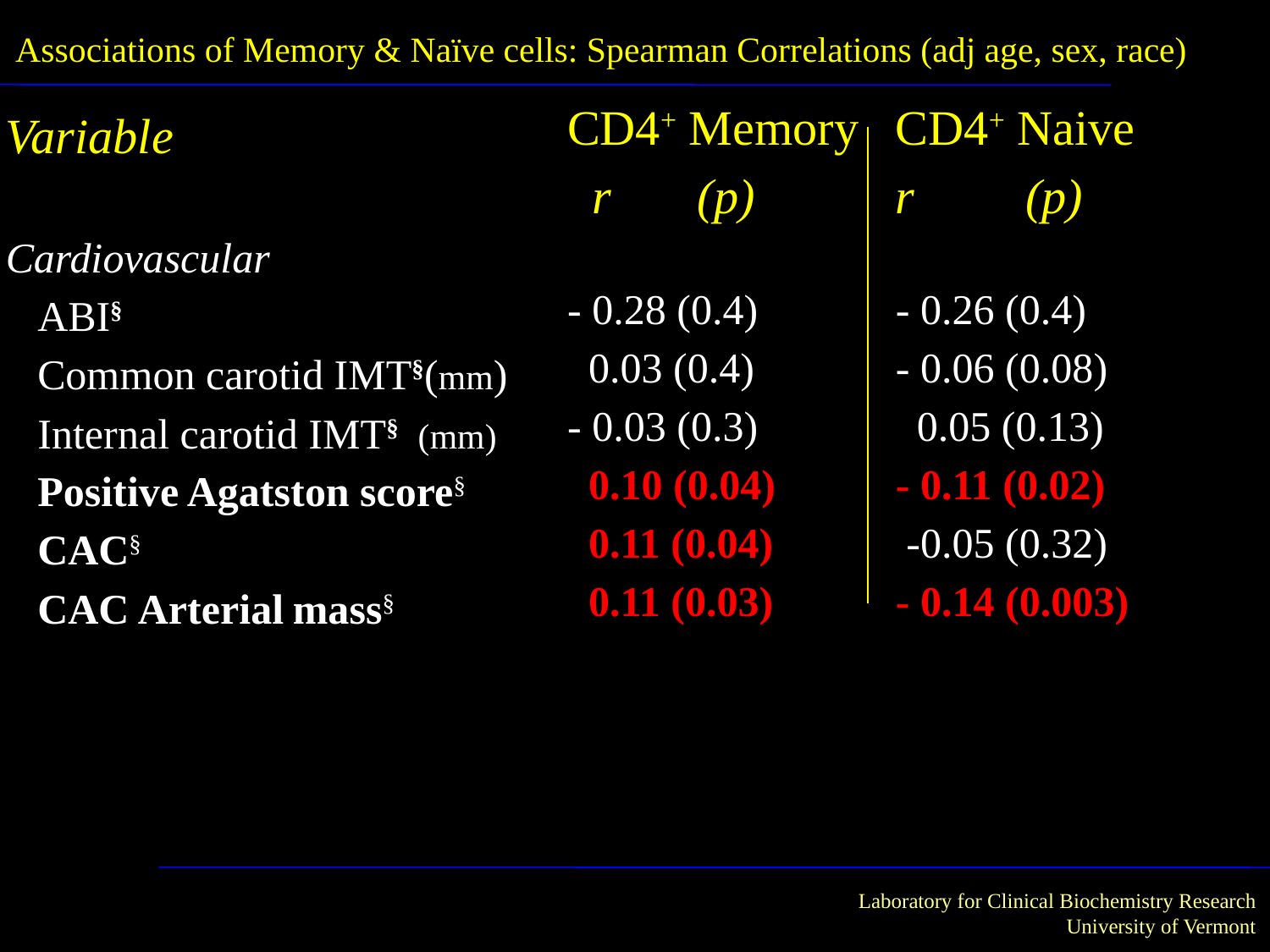

Associations of Memory & Naïve cells: Spearman Correlations (adj age, sex, race)

| Variable | CD4+ Memory | CD4+ Naive |
| --- | --- | --- |
|  | r (p) | r (p) |
| Cardiovascular |  |  |
| ABI§ | - 0.28 (0.4) | - 0.26 (0.4) |
| Common carotid IMT§(mm) | 0.03 (0.4) | - 0.06 (0.08) |
| Internal carotid IMT§ (mm) | - 0.03 (0.3) | 0.05 (0.13) |
| Positive Agatston score§ | 0.10 (0.04) | - 0.11 (0.02) |
| CAC§ | 0.11 (0.04) | -0.05 (0.32) |
| CAC Arterial mass§ | 0.11 (0.03) | - 0.14 (0.003) |

Laboratory for Clinical Biochemistry Research
University of Vermont